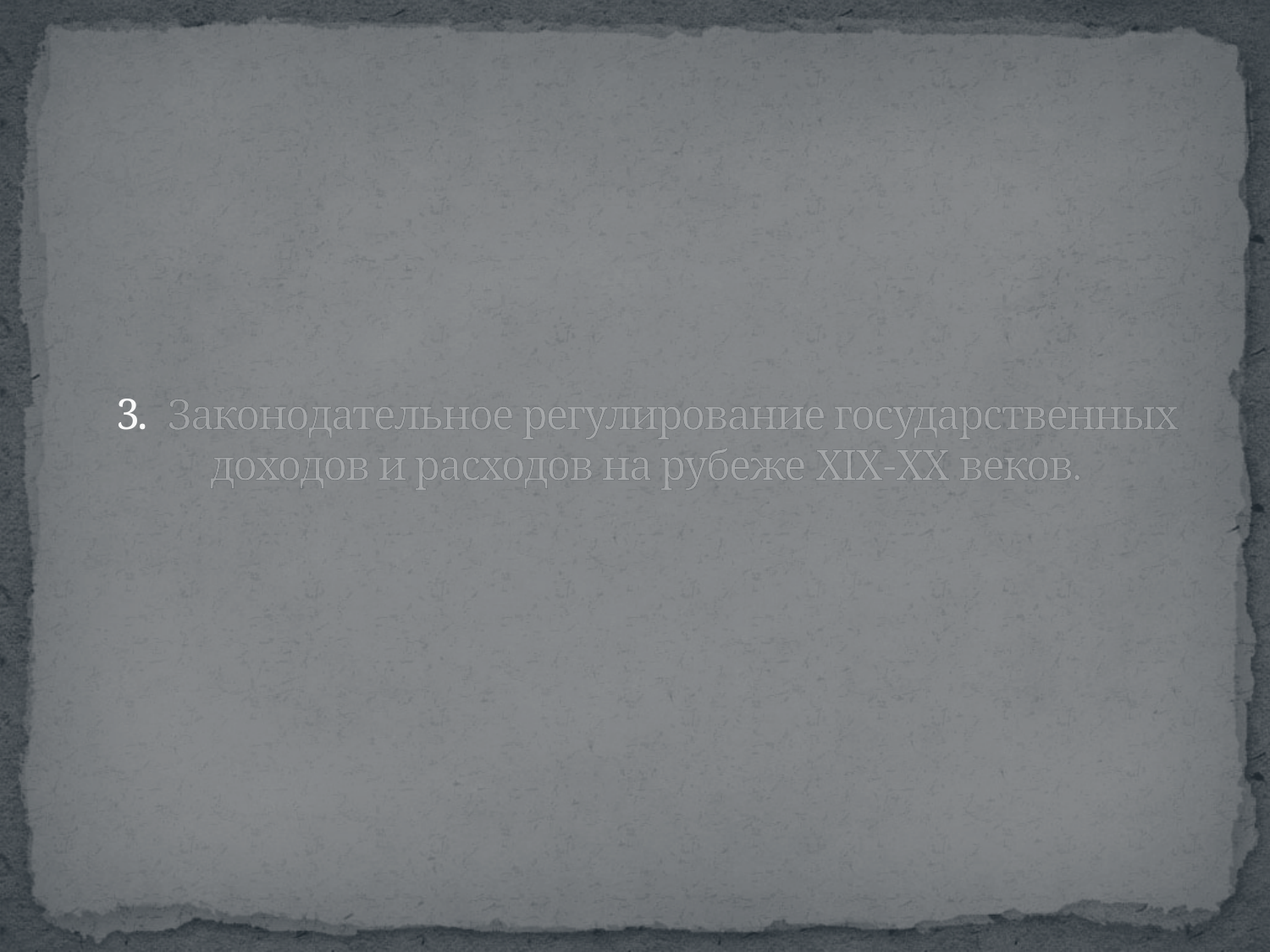

# 3.  Законодательное регулирование государственных доходов и расходов на рубеже XIX-XX веков.